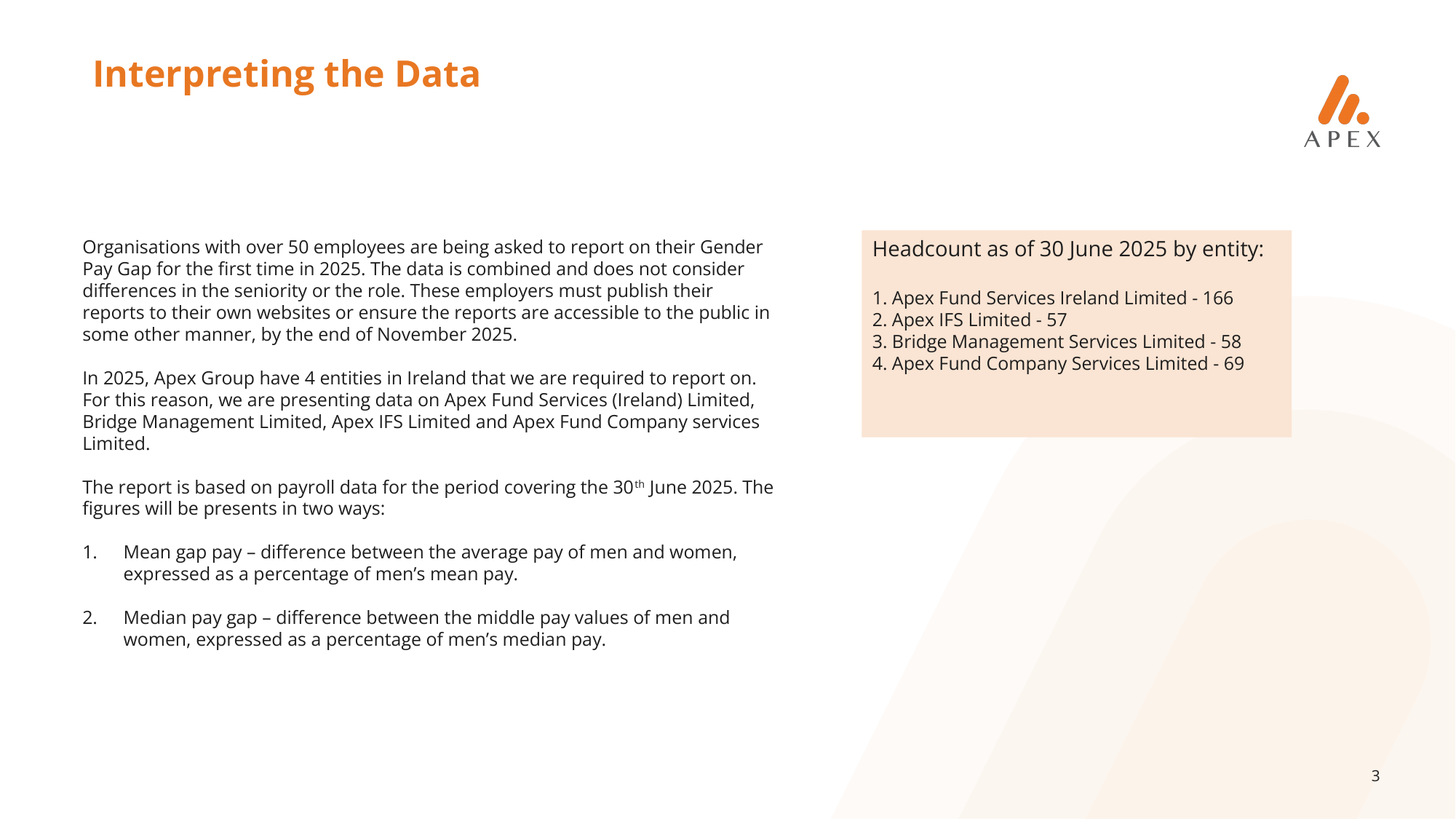

# Interpreting the Data
Organisations with over 50 employees are being asked to report on their Gender Pay Gap for the first time in 2025. The data is combined and does not consider differences in the seniority or the role. These employers must publish their reports to their own websites or ensure the reports are accessible to the public in some other manner, by the end of November 2025.

In 2025, Apex Group have 4 entities in Ireland that we are required to report on. For this reason, we are presenting data on Apex Fund Services (Ireland) Limited, Bridge Management Limited, Apex IFS Limited and Apex Fund Company services Limited.

The report is based on payroll data for the period covering the 30th June 2025. The figures will be presents in two ways:

Mean gap pay – difference between the average pay of men and women, expressed as a percentage of men’s mean pay.

Median pay gap – difference between the middle pay values of men and women, expressed as a percentage of men’s median pay.

Headcount as of 30 June 2025 by entity:

1. Apex Fund Services Ireland Limited - 166
2. Apex IFS Limited - 57
3. Bridge Management Services Limited - 58
4. Apex Fund Company Services Limited - 69

3